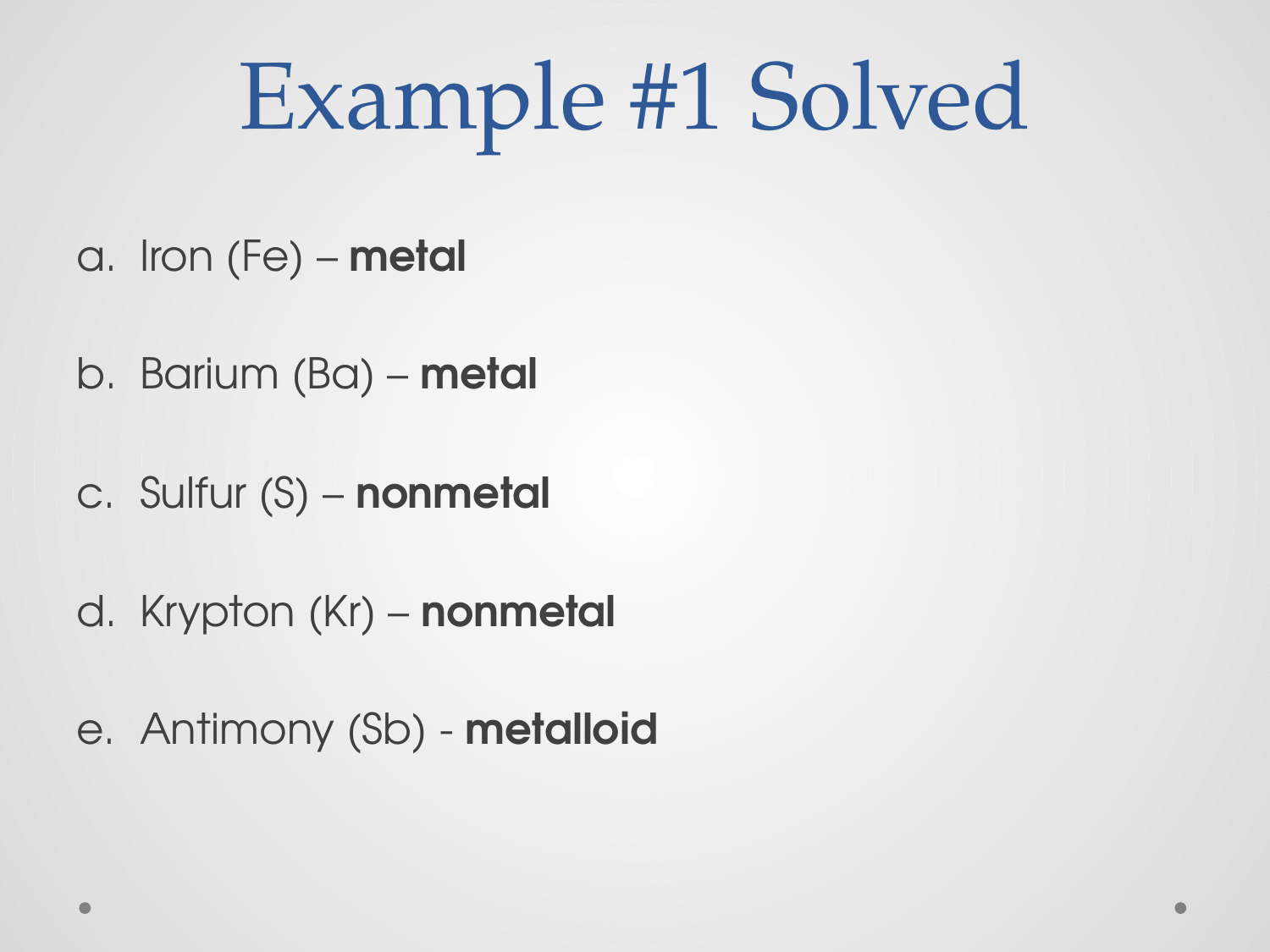

# Example #1 Solved
Iron (Fe) – metal

Barium (Ba) – metal

Sulfur (S) – nonmetal

Krypton (Kr) – nonmetal

Antimony (Sb) - metalloid